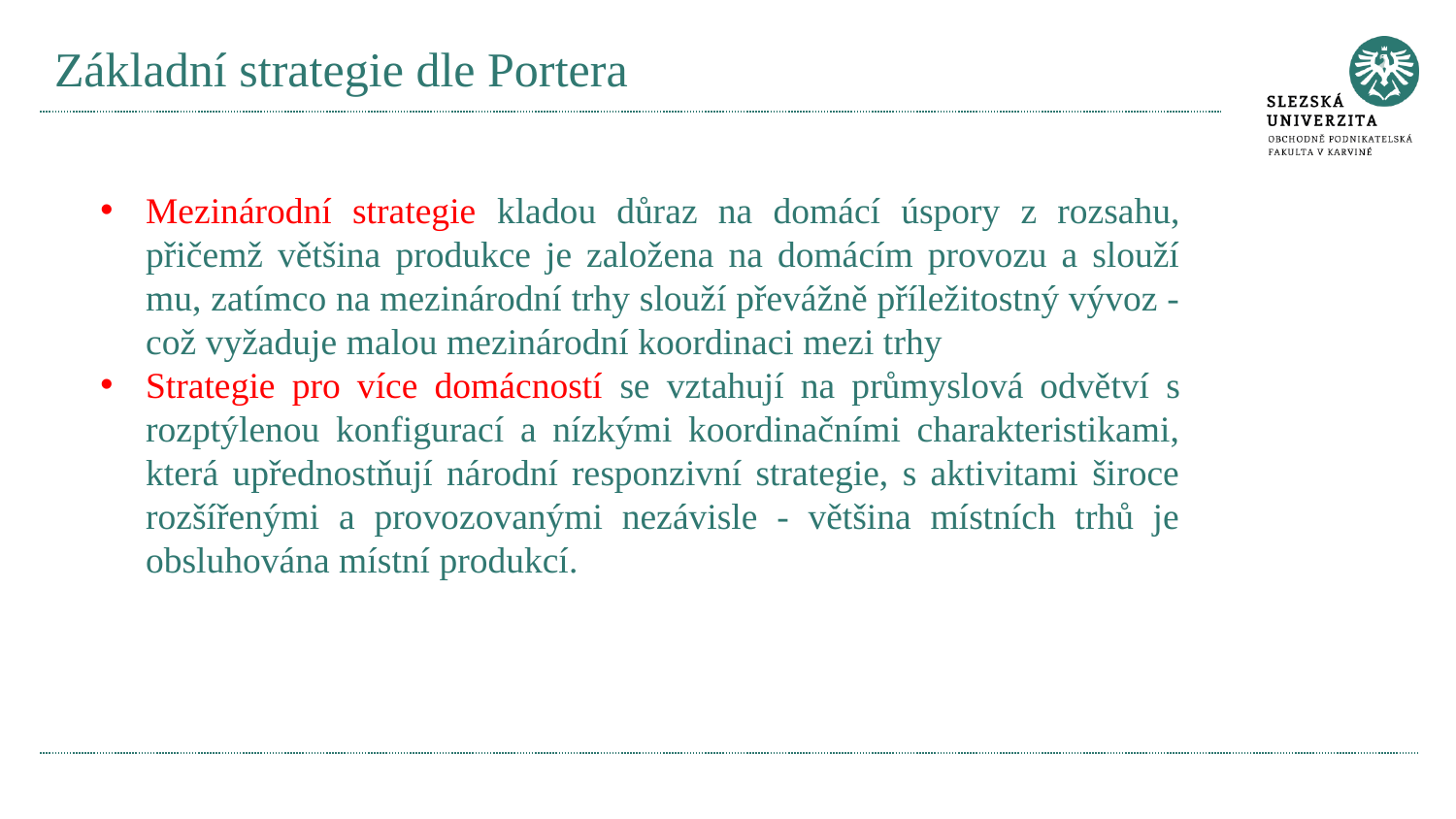

# Základní strategie dle Portera
Mezinárodní strategie kladou důraz na domácí úspory z rozsahu, přičemž většina produkce je založena na domácím provozu a slouží mu, zatímco na mezinárodní trhy slouží převážně příležitostný vývoz - což vyžaduje malou mezinárodní koordinaci mezi trhy
Strategie pro více domácností se vztahují na průmyslová odvětví s rozptýlenou konfigurací a nízkými koordinačními charakteristikami, která upřednostňují národní responzivní strategie, s aktivitami široce rozšířenými a provozovanými nezávisle - většina místních trhů je obsluhována místní produkcí.